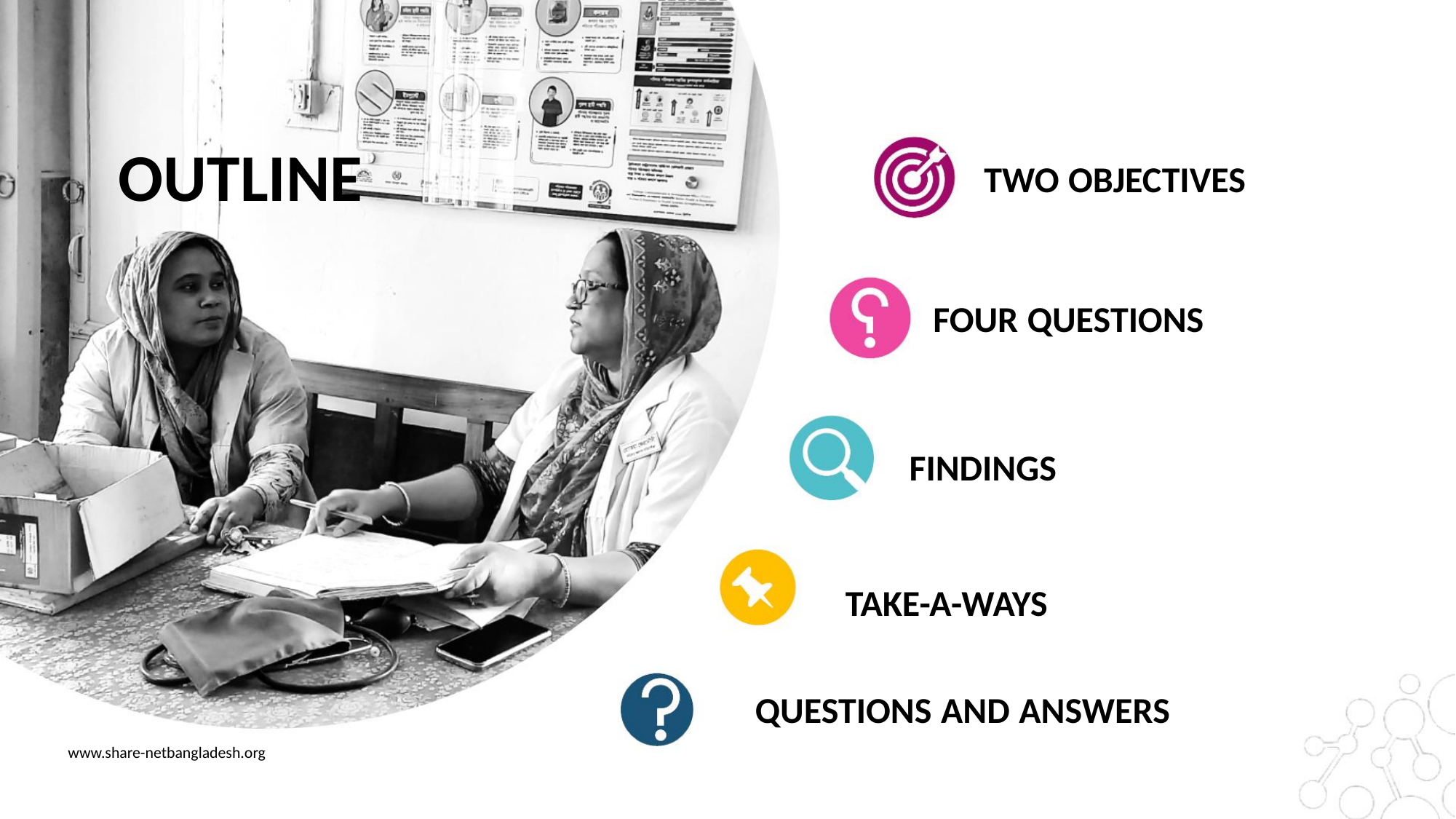

OUTLINE
TWO OBJECTIVES
FOUR QUESTIONS
FINDINGS
TAKE-A-WAYS
QUESTIONS AND ANSWERS
www.share-netbangladesh.org